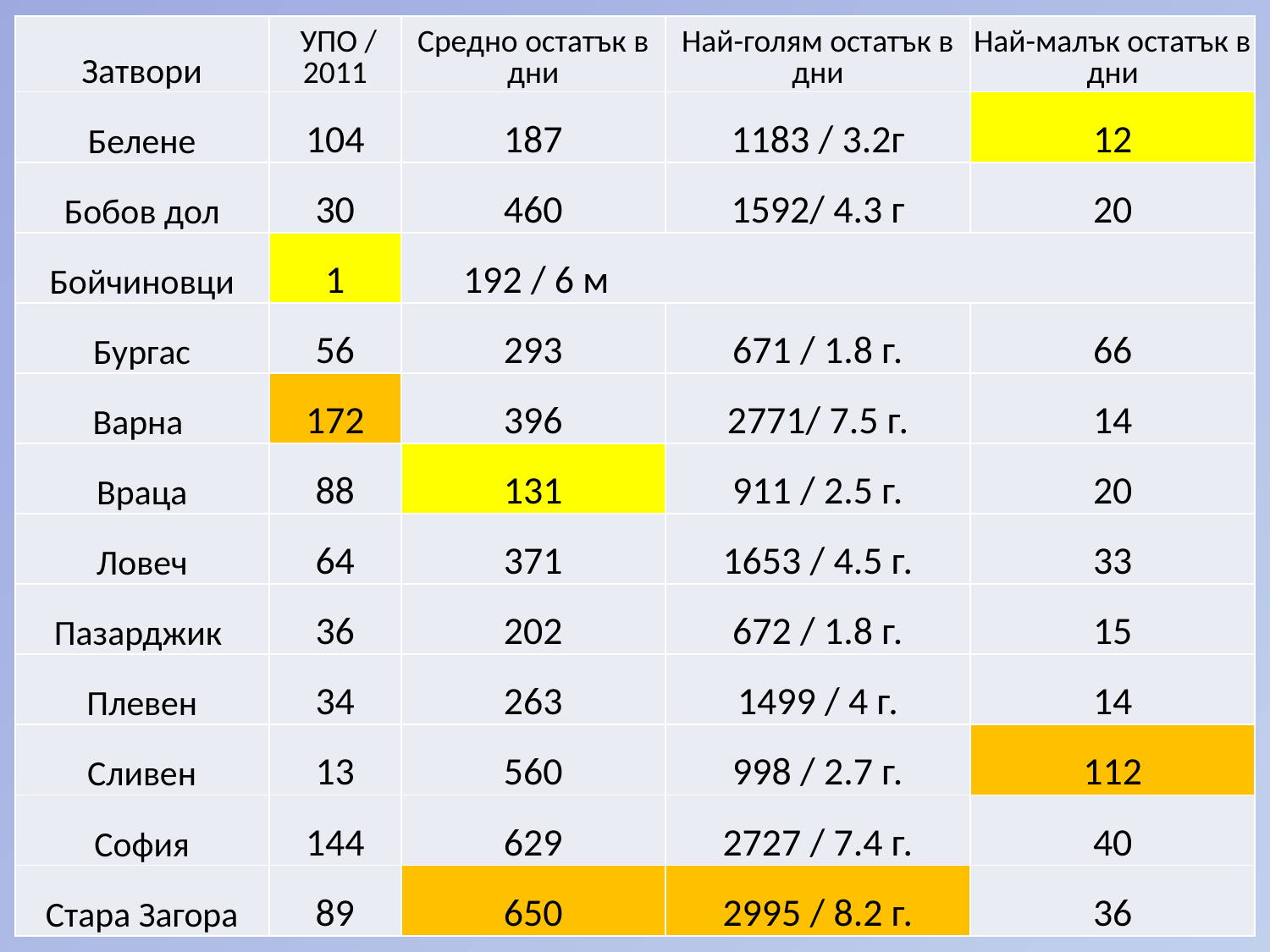

| Затвори | УПО / 2011 | Средно остатък в дни | Най-голям остатък в дни | Най-малък остатък в дни |
| --- | --- | --- | --- | --- |
| Белене | 104 | 187 | 1183 / 3.2г | 12 |
| Бобов дол | 30 | 460 | 1592/ 4.3 г | 20 |
| Бойчиновци | 1 | 192 / 6 м |  |  |
| Бургас | 56 | 293 | 671 / 1.8 г. | 66 |
| Варна | 172 | 396 | 2771/ 7.5 г. | 14 |
| Враца | 88 | 131 | 911 / 2.5 г. | 20 |
| Ловеч | 64 | 371 | 1653 / 4.5 г. | 33 |
| Пазарджик | 36 | 202 | 672 / 1.8 г. | 15 |
| Плевен | 34 | 263 | 1499 / 4 г. | 14 |
| Сливен | 13 | 560 | 998 / 2.7 г. | 112 |
| София | 144 | 629 | 2727 / 7.4 г. | 40 |
| Стара Загора | 89 | 650 | 2995 / 8.2 г. | 36 |